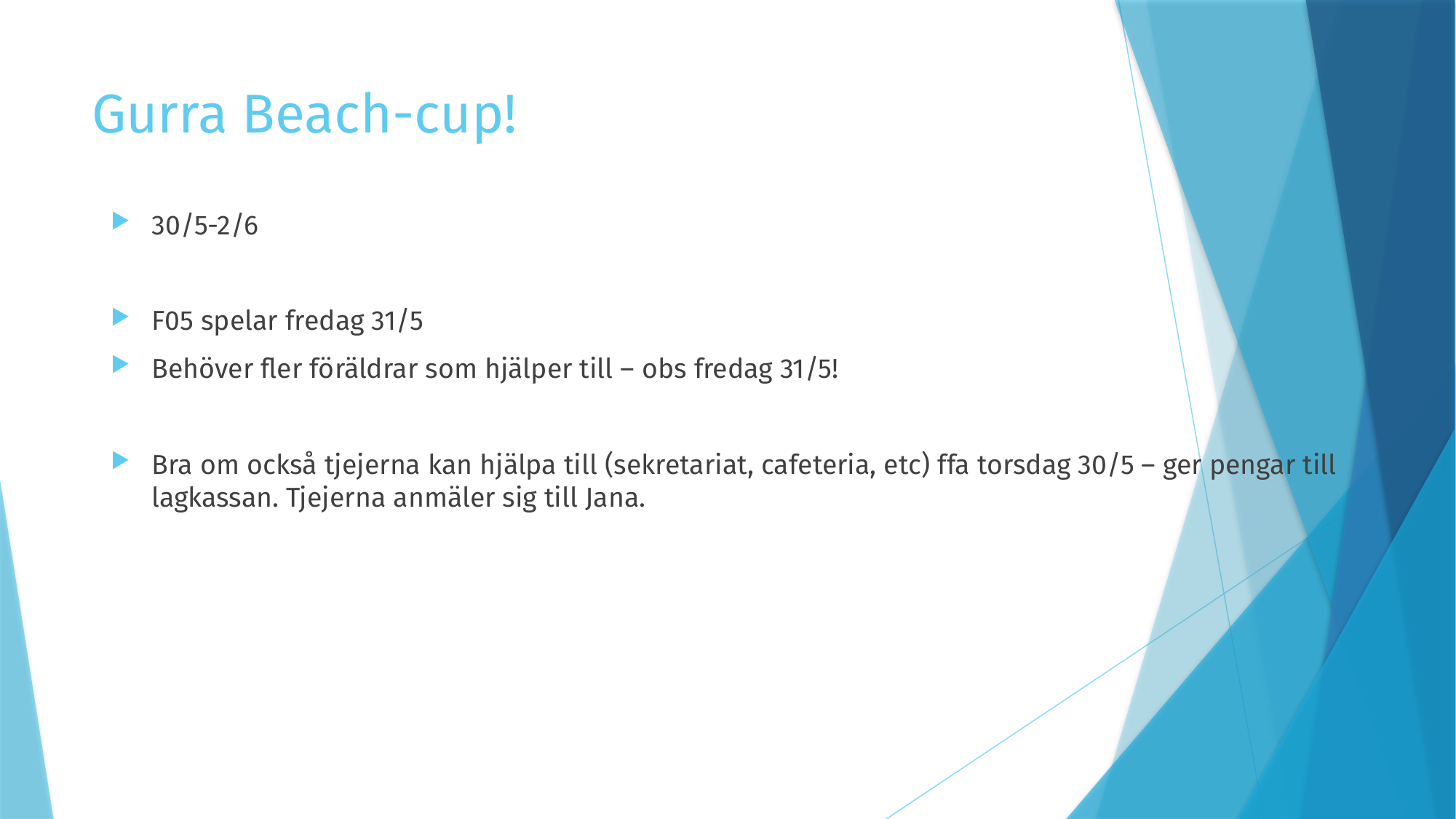

# Gurra Beach-cup!
30/5-2/6

F05 spelar fredag 31/5
Behöver fler föräldrar som hjälper till – obs fredag 31/5!

Bra om också tjejerna kan hjälpa till (sekretariat, cafeteria, etc) ffa torsdag 30/5 – ger pengar till lagkassan. Tjejerna anmäler sig till Jana.